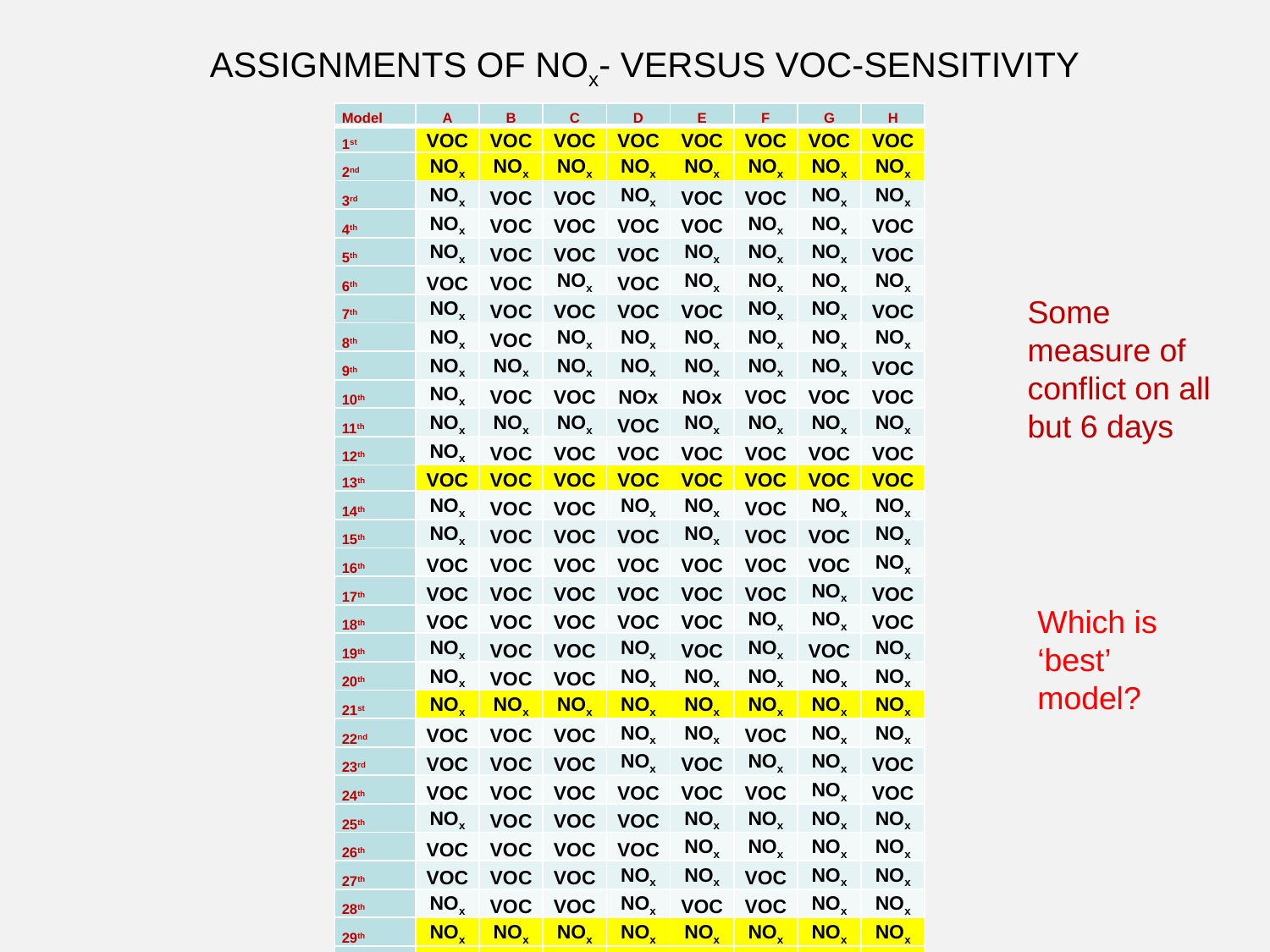

# ASSIGNMENTS OF NOx- VERSUS VOC-SENSITIVITY
| Model | A | B | C | D | E | F | G | H |
| --- | --- | --- | --- | --- | --- | --- | --- | --- |
| 1st | VOC | VOC | VOC | VOC | VOC | VOC | VOC | VOC |
| 2nd | NOx | NOx | NOx | NOx | NOx | NOx | NOx | NOx |
| 3rd | NOx | VOC | VOC | NOx | VOC | VOC | NOx | NOx |
| 4th | NOx | VOC | VOC | VOC | VOC | NOx | NOx | VOC |
| 5th | NOx | VOC | VOC | VOC | NOx | NOx | NOx | VOC |
| 6th | VOC | VOC | NOx | VOC | NOx | NOx | NOx | NOx |
| 7th | NOx | VOC | VOC | VOC | VOC | NOx | NOx | VOC |
| 8th | NOx | VOC | NOx | NOx | NOx | NOx | NOx | NOx |
| 9th | NOx | NOx | NOx | NOx | NOx | NOx | NOx | VOC |
| 10th | NOx | VOC | VOC | NOx | NOx | VOC | VOC | VOC |
| 11th | NOx | NOx | NOx | VOC | NOx | NOx | NOx | NOx |
| 12th | NOx | VOC | VOC | VOC | VOC | VOC | VOC | VOC |
| 13th | VOC | VOC | VOC | VOC | VOC | VOC | VOC | VOC |
| 14th | NOx | VOC | VOC | NOx | NOx | VOC | NOx | NOx |
| 15th | NOx | VOC | VOC | VOC | NOx | VOC | VOC | NOx |
| 16th | VOC | VOC | VOC | VOC | VOC | VOC | VOC | NOx |
| 17th | VOC | VOC | VOC | VOC | VOC | VOC | NOx | VOC |
| 18th | VOC | VOC | VOC | VOC | VOC | NOx | NOx | VOC |
| 19th | NOx | VOC | VOC | NOx | VOC | NOx | VOC | NOx |
| 20th | NOx | VOC | VOC | NOx | NOx | NOx | NOx | NOx |
| 21st | NOx | NOx | NOx | NOx | NOx | NOx | NOx | NOx |
| 22nd | VOC | VOC | VOC | NOx | NOx | VOC | NOx | NOx |
| 23rd | VOC | VOC | VOC | NOx | VOC | NOx | NOx | VOC |
| 24th | VOC | VOC | VOC | VOC | VOC | VOC | NOx | VOC |
| 25th | NOx | VOC | VOC | VOC | NOx | NOx | NOx | NOx |
| 26th | VOC | VOC | VOC | VOC | NOx | NOx | NOx | NOx |
| 27th | VOC | VOC | VOC | NOx | NOx | VOC | NOx | NOx |
| 28th | NOx | VOC | VOC | NOx | VOC | VOC | NOx | NOx |
| 29th | NOx | NOx | NOx | NOx | NOx | NOx | NOx | NOx |
| 30th | NOx | NOx | NOx | NOx | NOx | NOx | NOx | NOx |
| 31st | NOx | VOC | VOC | NOx | NOx | NOx | NOx | NOx |

Some measure of conflict on all but 6 days
Which is ‘best’ model?